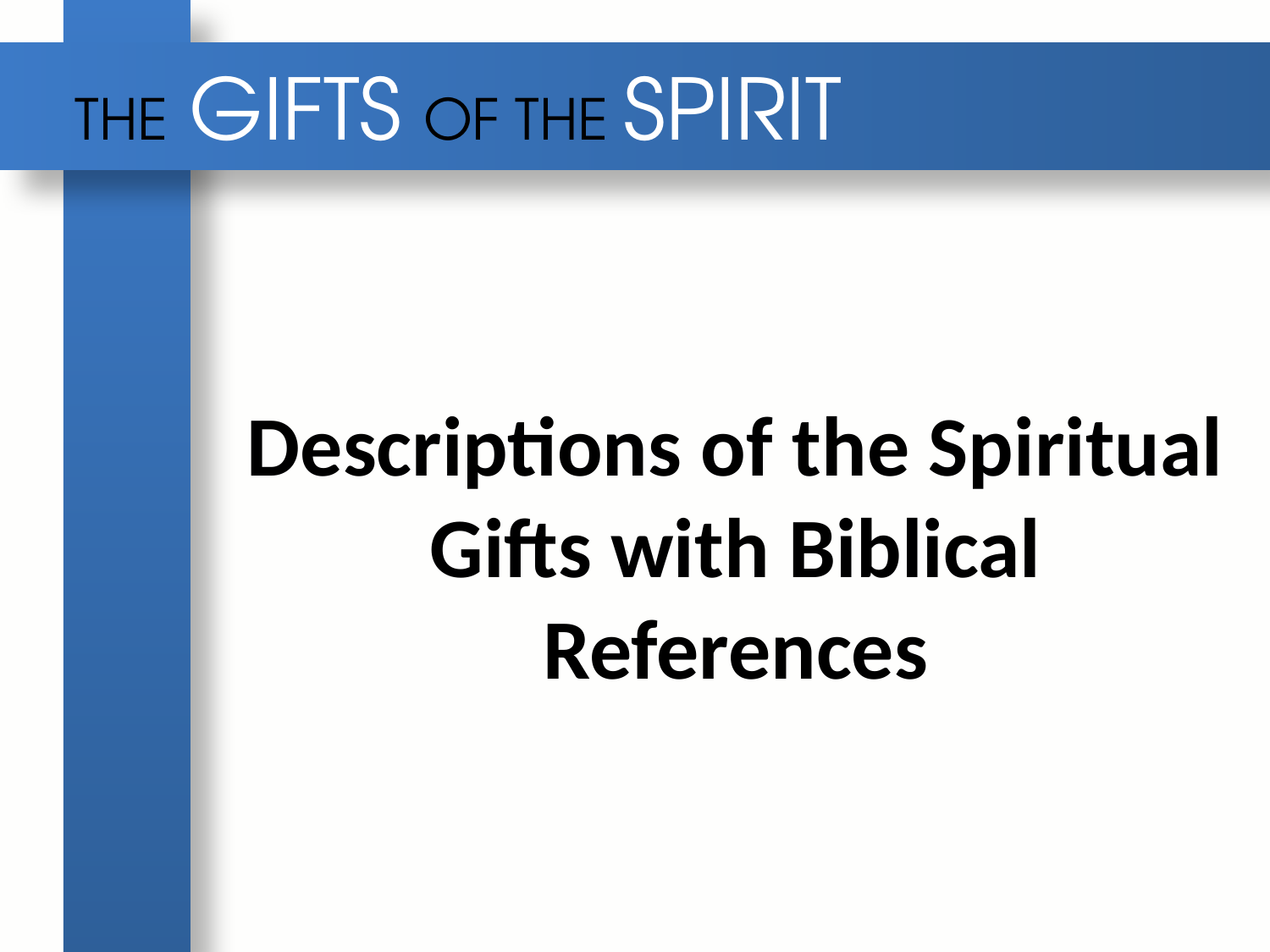

THE GIFTS OF THE SPIRIT
Descriptions of the Spiritual Gifts with Biblical References